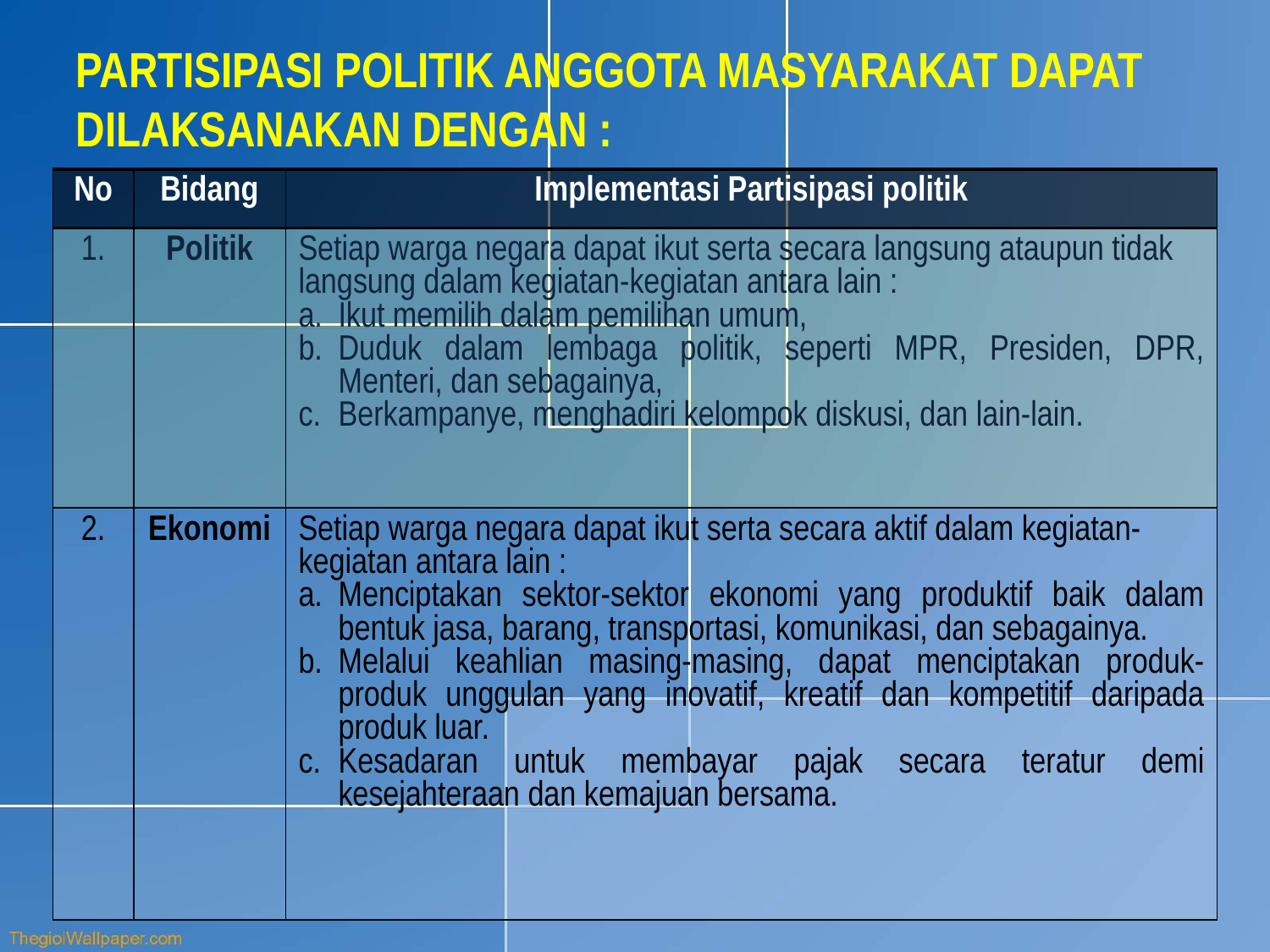

PARTISIPASI POLITIK ANGGOTA MASYARAKAT DAPAT DILAKSANAKAN DENGAN :
| No | Bidang | Implementasi Partisipasi politik |
| --- | --- | --- |
| 1. | Politik | Setiap warga negara dapat ikut serta secara langsung ataupun tidak langsung dalam kegiatan-kegiatan antara lain : Ikut memilih dalam pemilihan umum, Duduk dalam lembaga politik, seperti MPR, Presiden, DPR, Menteri, dan sebagainya, Berkampanye, menghadiri kelompok diskusi, dan lain-lain. |
| 2. | Ekonomi | Setiap warga negara dapat ikut serta secara aktif dalam kegiatan- kegiatan antara lain : Menciptakan sektor-sektor ekonomi yang produktif baik dalam bentuk jasa, barang, transportasi, komunikasi, dan sebagainya. Melalui keahlian masing-masing, dapat menciptakan produk-produk unggulan yang inovatif, kreatif dan kompetitif daripada produk luar. Kesadaran untuk membayar pajak secara teratur demi kesejahteraan dan kemajuan bersama. |